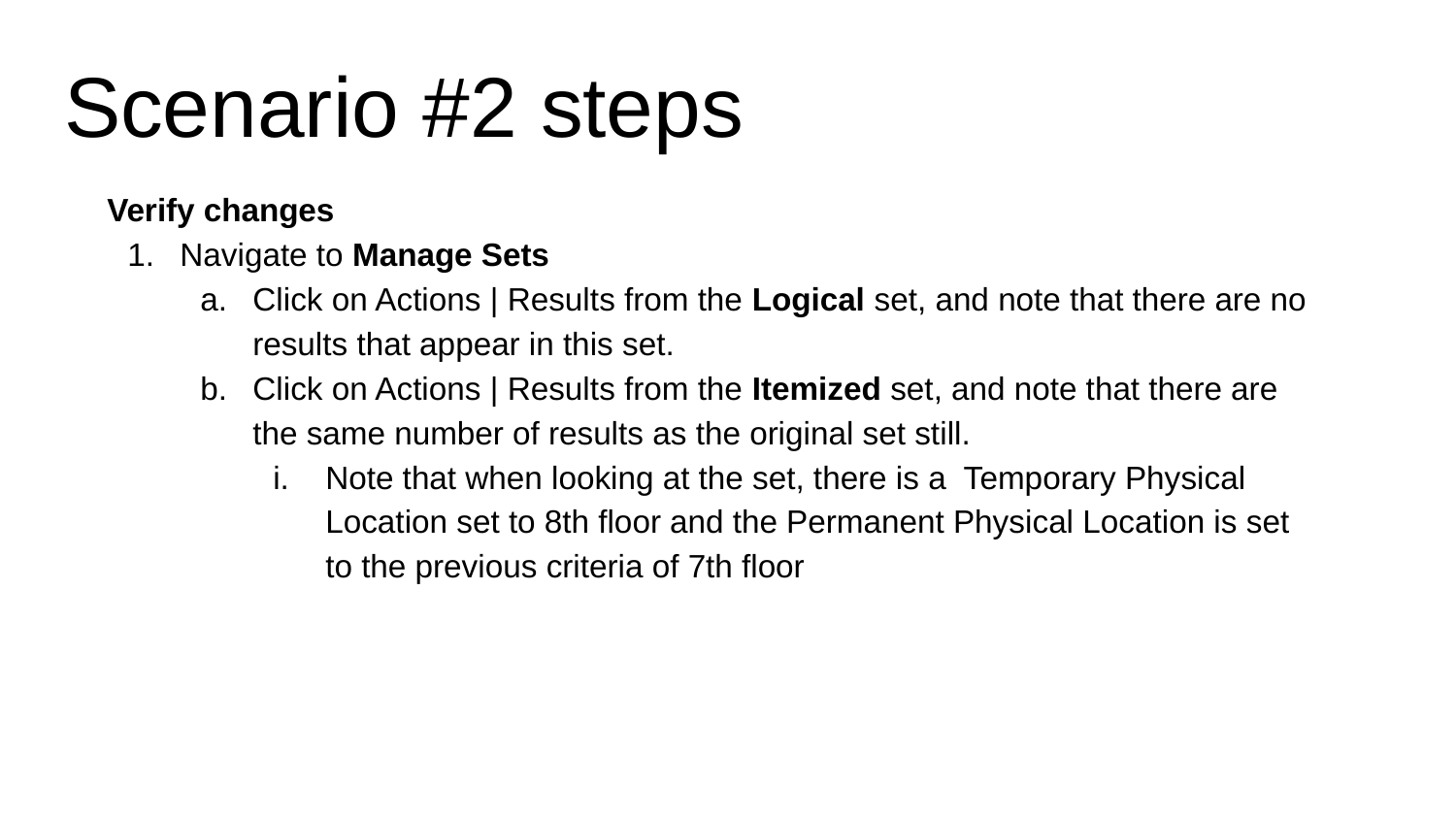

# Scenario #2 steps
Verify changes
Navigate to Manage Sets
Click on Actions | Results from the Logical set, and note that there are no results that appear in this set.
Click on Actions | Results from the Itemized set, and note that there are the same number of results as the original set still.
Note that when looking at the set, there is a  Temporary Physical Location set to 8th floor and the Permanent Physical Location is set to the previous criteria of 7th floor